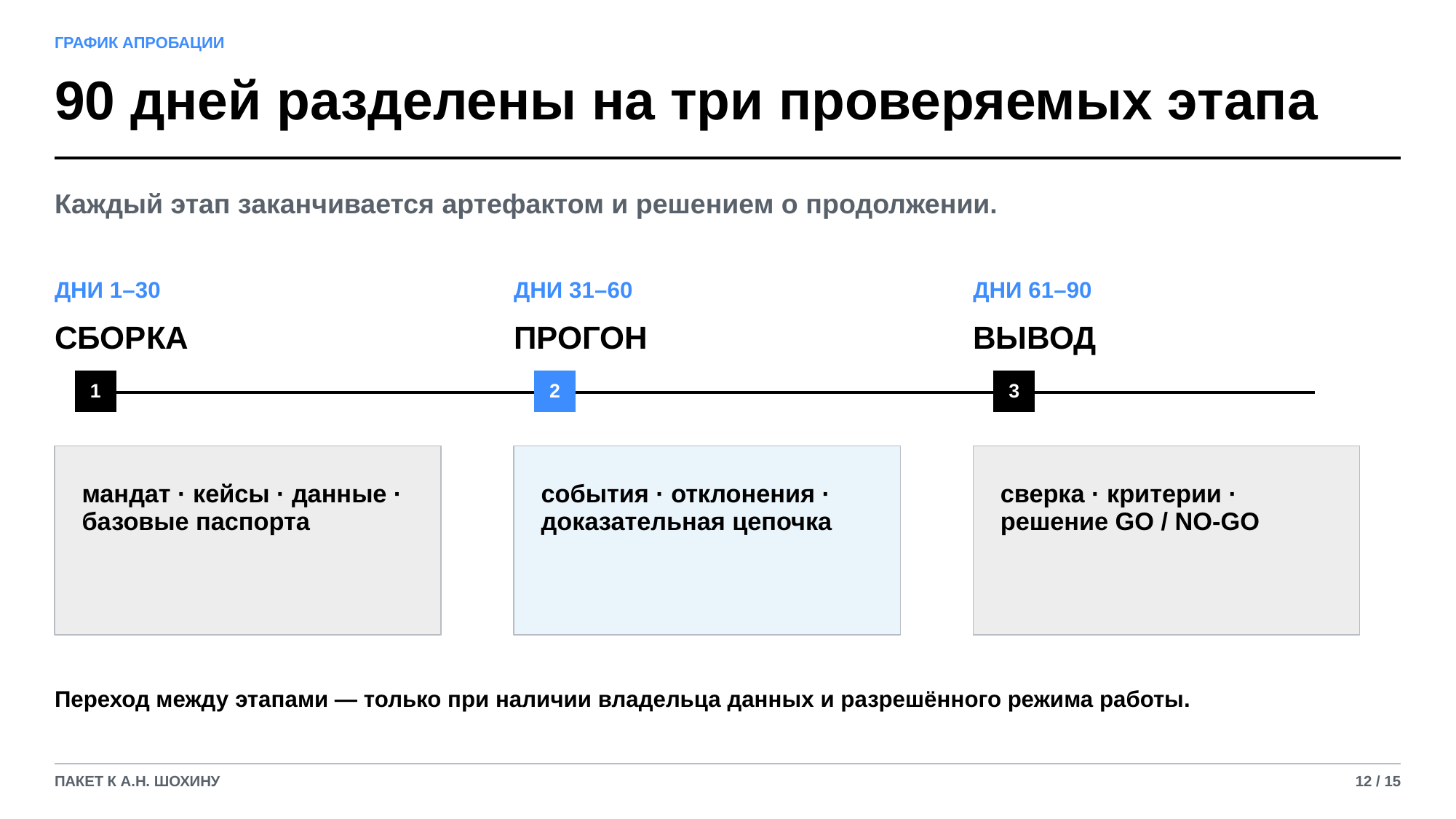

ГРАФИК АПРОБАЦИИ
90 дней разделены на три проверяемых этапа

Каждый этап заканчивается артефактом и решением о продолжении.
ДНИ 1–30
ДНИ 31–60
ДНИ 61–90
СБОРКА
ПРОГОН
ВЫВОД

1
2
3

мандат · кейсы · данные · базовые паспорта
события · отклонения · доказательная цепочка
сверка · критерии · решение GO / NO-GO
Переход между этапами — только при наличии владельца данных и разрешённого режима работы.

ПАКЕТ К А.Н. ШОХИНУ
12 / 15